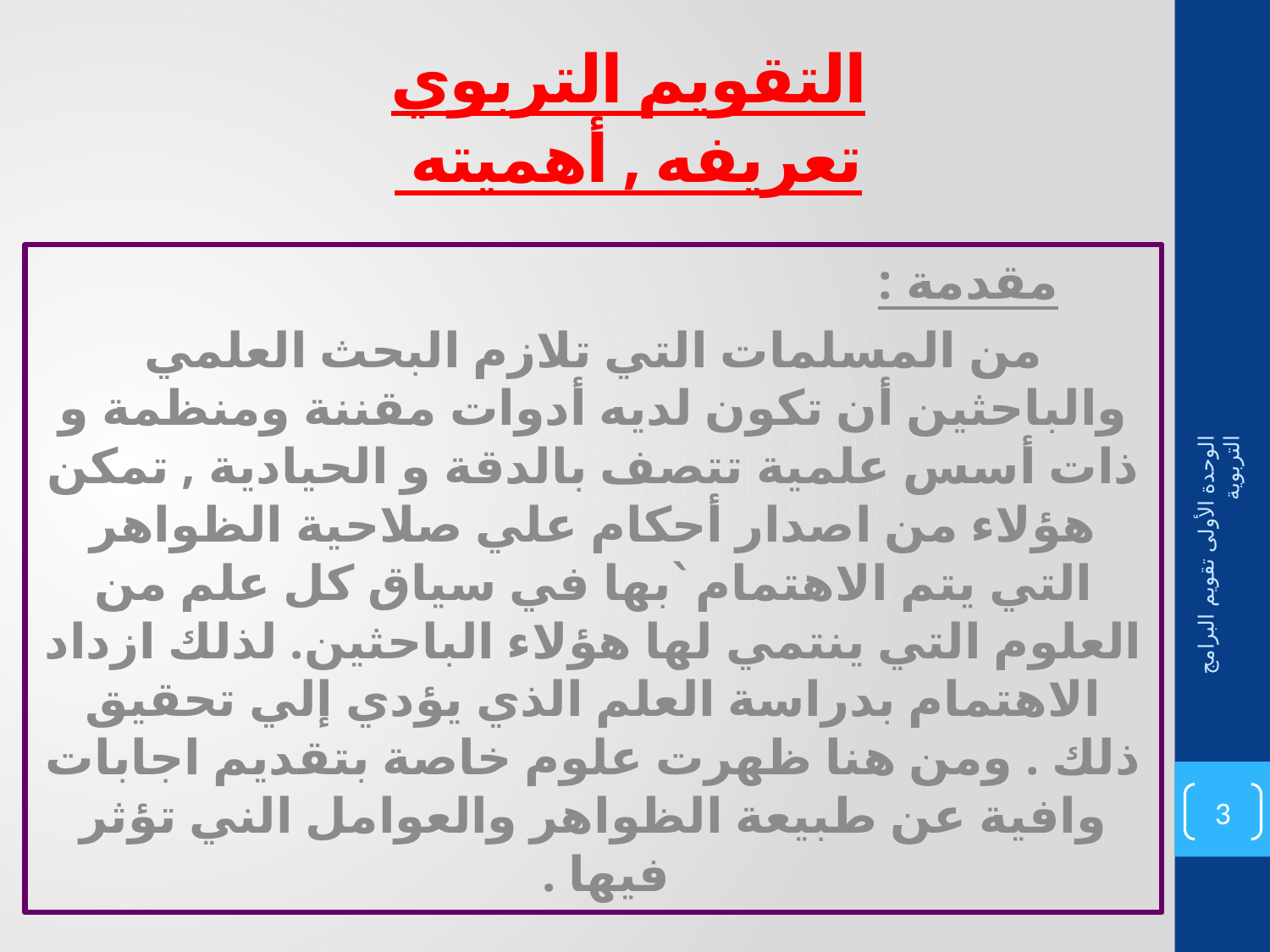

# التقويم التربوي تعريفه , أهميته
مقدمة :
من المسلمات التي تلازم البحث العلمي والباحثين أن تكون لديه أدوات مقننة ومنظمة و ذات أسس علمية تتصف بالدقة و الحيادية , تمكن هؤلاء من اصدار أحكام علي صلاحية الظواهر التي يتم الاهتمام`بها في سياق كل علم من العلوم التي ينتمي لها هؤلاء الباحثين. لذلك ازداد الاهتمام بدراسة العلم الذي يؤدي إلي تحقيق ذلك . ومن هنا ظهرت علوم خاصة بتقديم اجابات وافية عن طبيعة الظواهر والعوامل الني تؤثر فيها .
الوحدة الأولى تقويم البرامج التربوية
3